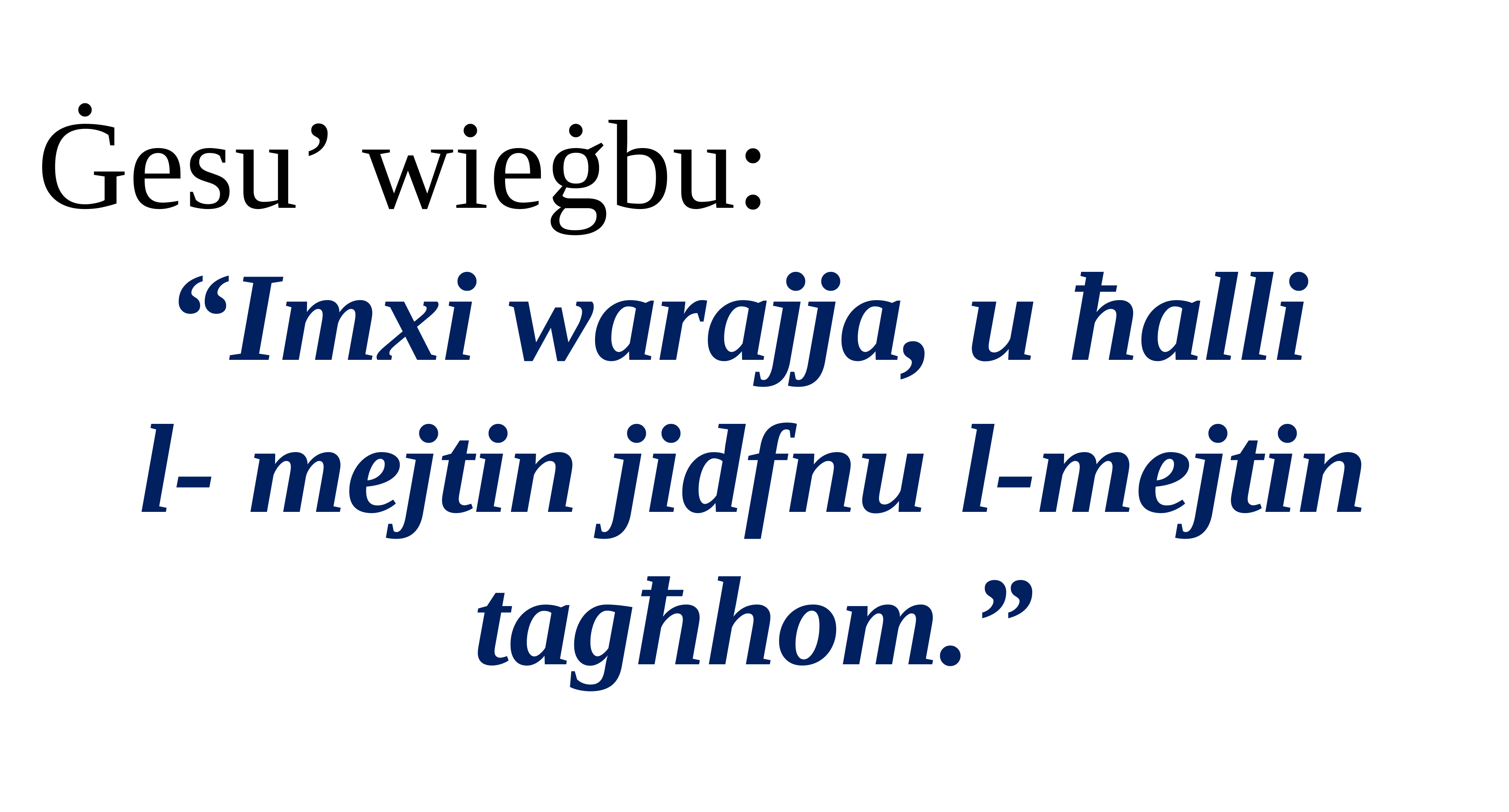

Ġesu’ wieġbu:
“Imxi warajja, u ħalli
l- mejtin jidfnu l-mejtin tagħhom.”